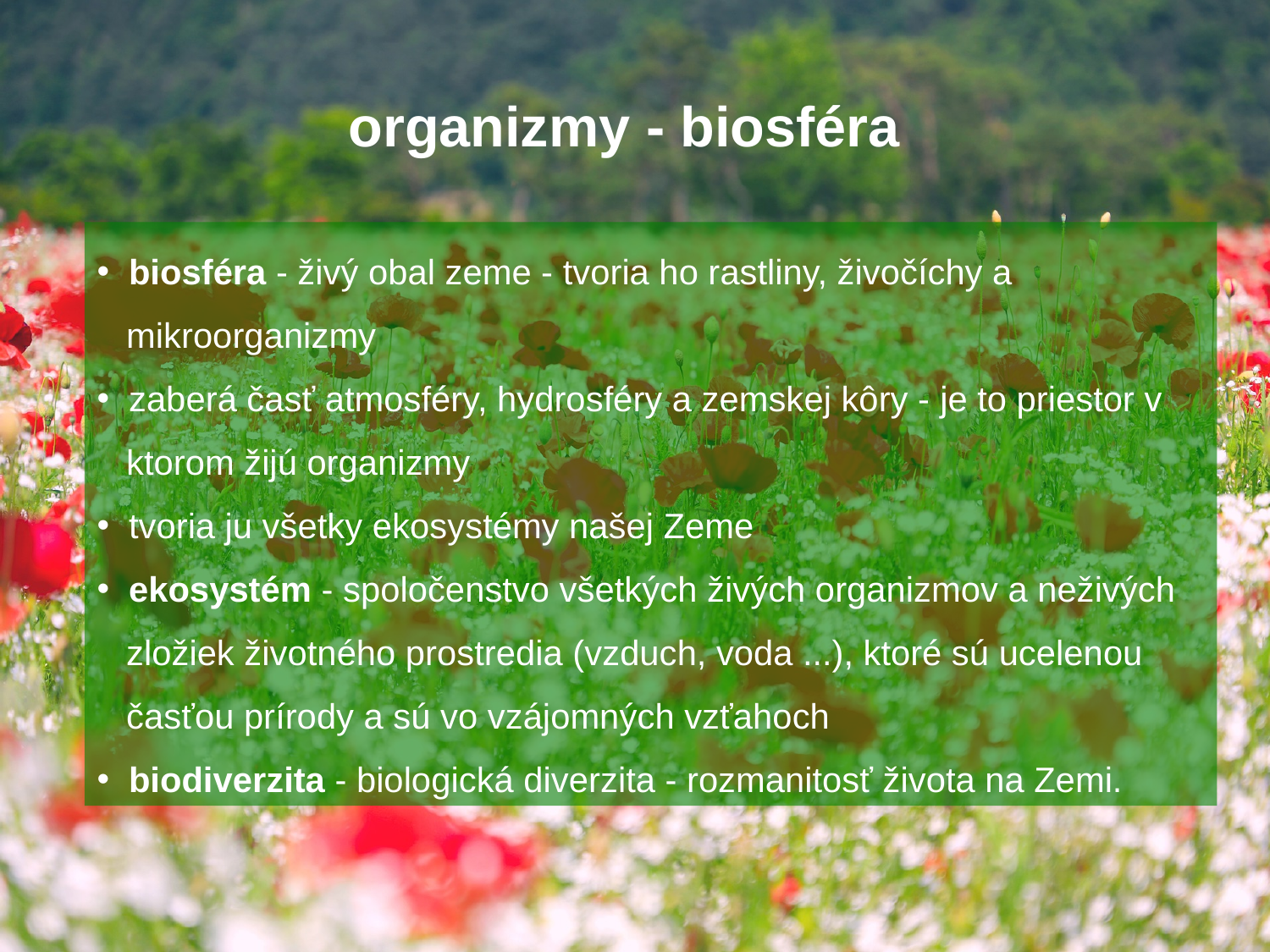

organizmy - biosféra

  biosféra - živý obal zeme - tvoria ho rastliny, živočíchy a
   mikroorganizmy
  zaberá časť atmosféry, hydrosféry a zemskej kôry - je to priestor v
   ktorom žijú organizmy
  tvoria ju všetky ekosystémy našej Zeme
  ekosystém - spoločenstvo všetkých živých organizmov a neživých
   zložiek životného prostredia (vzduch, voda ...), ktoré sú ucelenou
   časťou prírody a sú vo vzájomných vzťahoch
  biodiverzita - biologická diverzita - rozmanitosť života na Zemi.